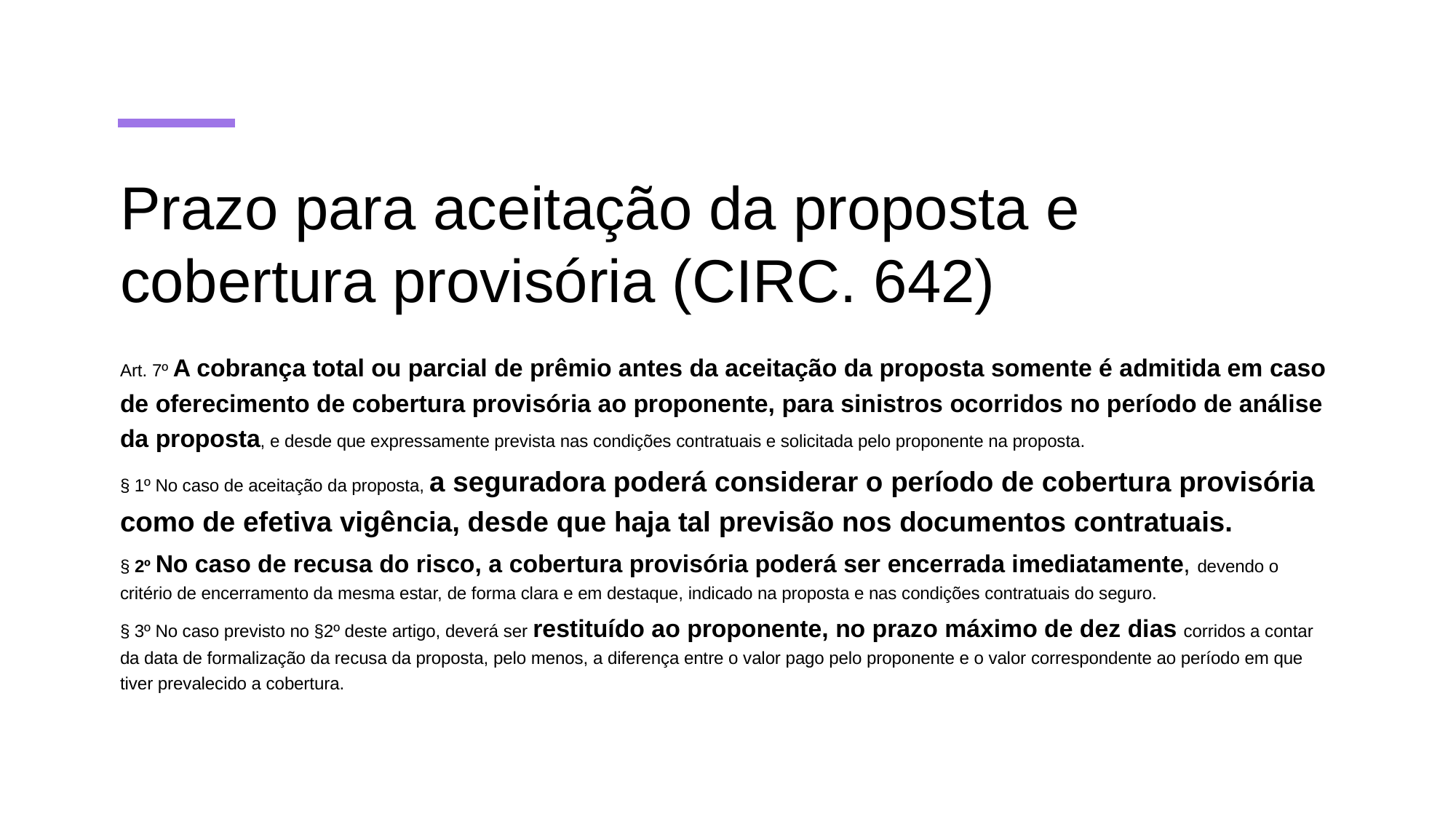

# Prazo para aceitação da proposta e cobertura provisória (CIRC. 642)
Art. 7º A cobrança total ou parcial de prêmio antes da aceitação da proposta somente é admitida em caso de oferecimento de cobertura provisória ao proponente, para sinistros ocorridos no período de análise da proposta, e desde que expressamente prevista nas condições contratuais e solicitada pelo proponente na proposta.
§ 1º No caso de aceitação da proposta, a seguradora poderá considerar o período de cobertura provisória como de efetiva vigência, desde que haja tal previsão nos documentos contratuais.
§ 2º No caso de recusa do risco, a cobertura provisória poderá ser encerrada imediatamente, devendo o critério de encerramento da mesma estar, de forma clara e em destaque, indicado na proposta e nas condições contratuais do seguro.
§ 3º No caso previsto no §2º deste artigo, deverá ser restituído ao proponente, no prazo máximo de dez dias corridos a contar da data de formalização da recusa da proposta, pelo menos, a diferença entre o valor pago pelo proponente e o valor correspondente ao período em que tiver prevalecido a cobertura.